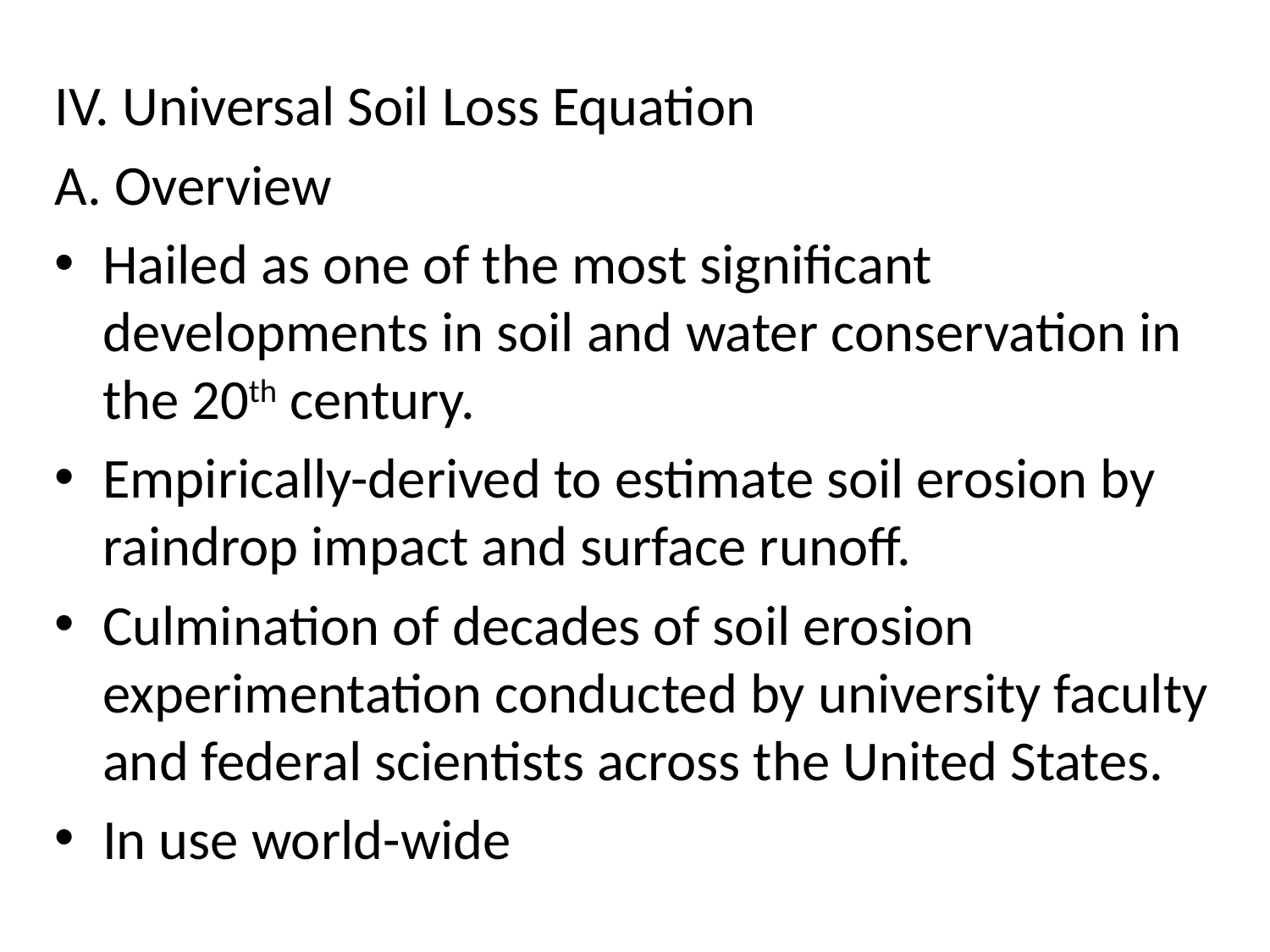

IV. Universal Soil Loss Equation
A. Overview
Hailed as one of the most significant developments in soil and water conservation in the 20th century.
Empirically-derived to estimate soil erosion by raindrop impact and surface runoff.
Culmination of decades of soil erosion experimentation conducted by university faculty and federal scientists across the United States.
In use world-wide